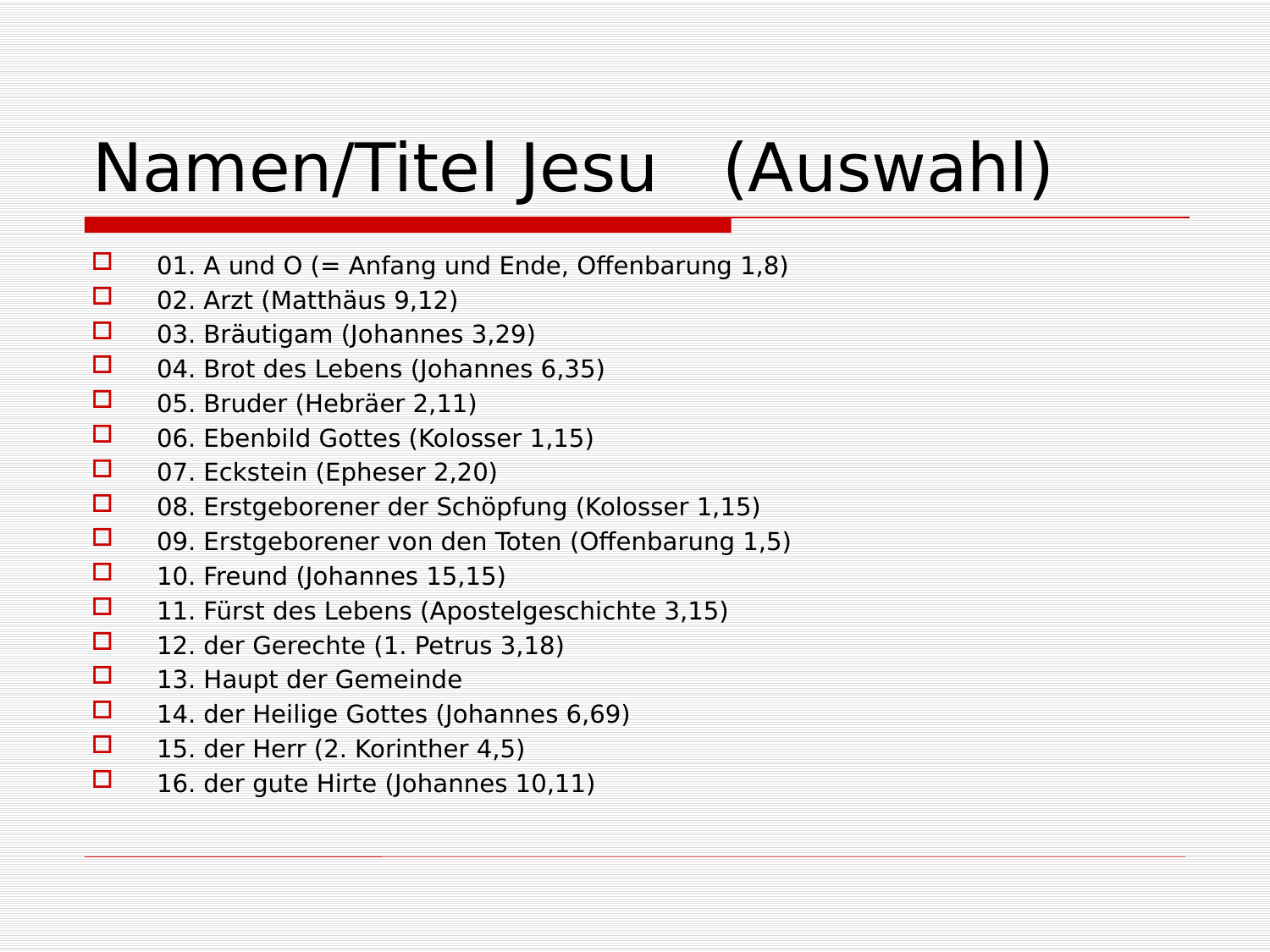

# Namen/Titel Jesu   (Auswahl)
01. A und O (= Anfang und Ende, Offenbarung 1,8)
02. Arzt (Matthäus 9,12)
03. Bräutigam (Johannes 3,29)
04. Brot des Lebens (Johannes 6,35)
05. Bruder (Hebräer 2,11)
06. Ebenbild Gottes (Kolosser 1,15)
07. Eckstein (Epheser 2,20)
08. Erstgeborener der Schöpfung (Kolosser 1,15)
09. Erstgeborener von den Toten (Offenbarung 1,5)
10. Freund (Johannes 15,15)
11. Fürst des Lebens (Apostelgeschichte 3,15)
12. der Gerechte (1. Petrus 3,18)
13. Haupt der Gemeinde
14. der Heilige Gottes (Johannes 6,69)
15. der Herr (2. Korinther 4,5)
16. der gute Hirte (Johannes 10,11)